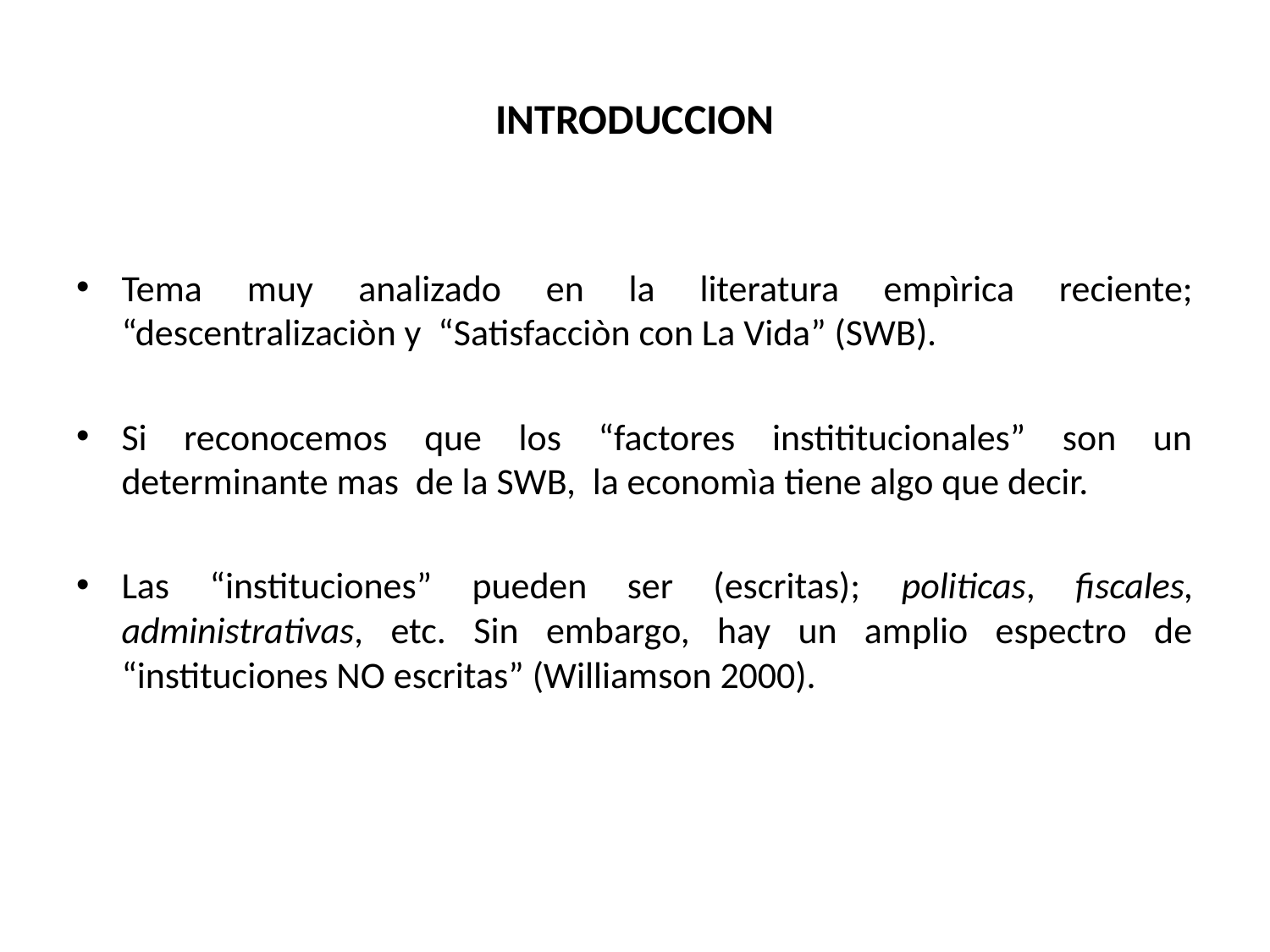

# INTRODUCCION
Tema muy analizado en la literatura empìrica reciente; “descentralizaciòn y  “Satisfacciòn con La Vida” (SWB).

Si reconocemos que los “factores instititucionales” son un determinante mas  de la SWB,  la economìa tiene algo que decir.

Las “instituciones” pueden ser (escritas); politicas, fiscales, administrativas, etc. Sin embargo, hay un amplio espectro de “instituciones NO escritas” (Williamson 2000).